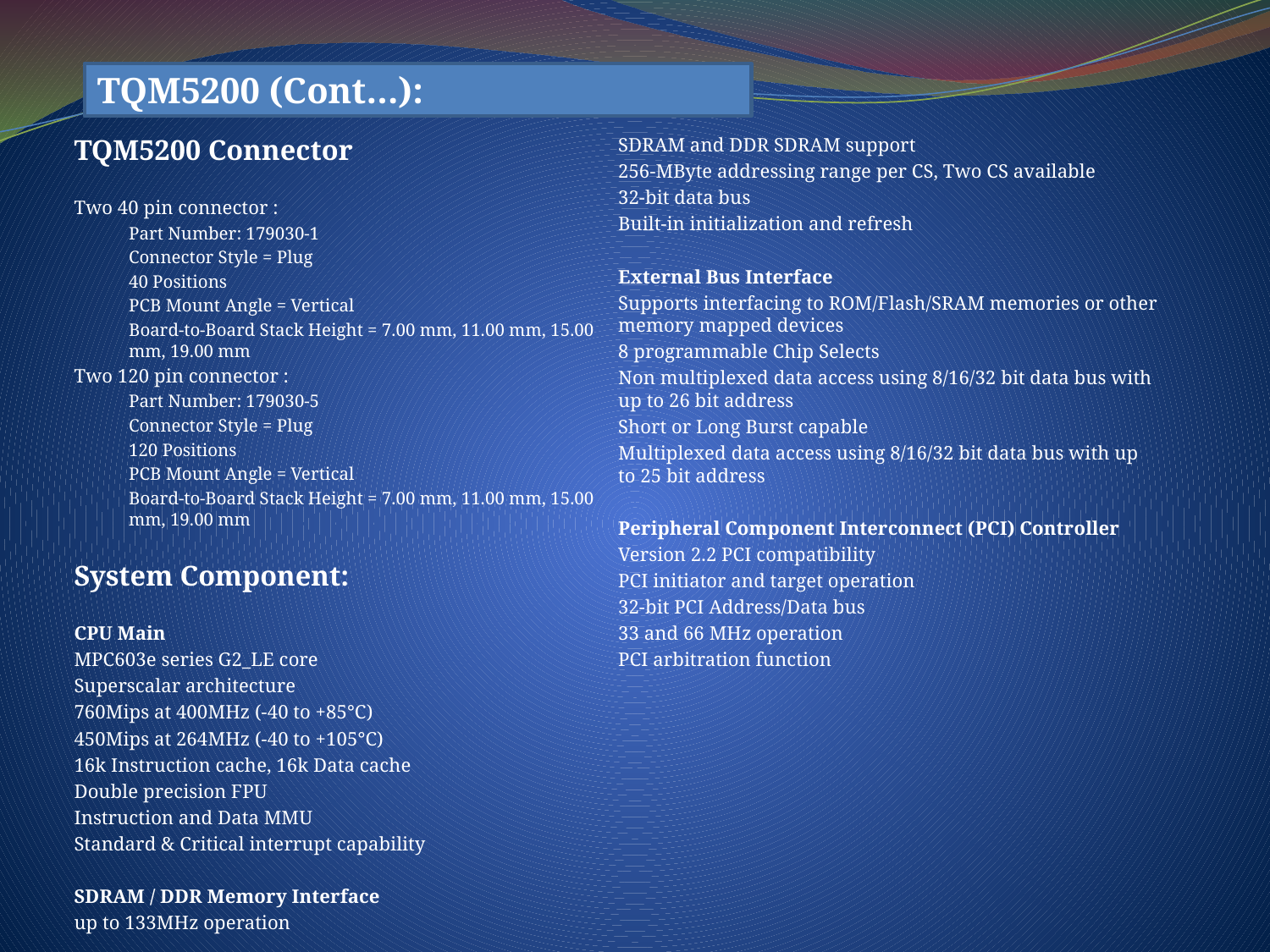

TQM5200 (Cont…):
TQM5200 Connector

Two 40 pin connector :
Part Number: 179030-1
Connector Style = Plug
40 Positions
PCB Mount Angle = Vertical
Board-to-Board Stack Height = 7.00 mm, 11.00 mm, 15.00 mm, 19.00 mm
Two 120 pin connector :
Part Number: 179030-5
Connector Style = Plug
120 Positions
PCB Mount Angle = Vertical
Board-to-Board Stack Height = 7.00 mm, 11.00 mm, 15.00 mm, 19.00 mm

System Component:

CPU Main
MPC603e series G2_LE core
Superscalar architecture
760Mips at 400MHz (-40 to +85°C)
450Mips at 264MHz (-40 to +105°C)
16k Instruction cache, 16k Data cache
Double precision FPU
Instruction and Data MMU
Standard & Critical interrupt capability

SDRAM / DDR Memory Interface
up to 133MHz operation
SDRAM and DDR SDRAM support
256-MByte addressing range per CS, Two CS available
32-bit data bus
Built-in initialization and refresh

External Bus Interface
Supports interfacing to ROM/Flash/SRAM memories or other memory mapped devices
8 programmable Chip Selects
Non multiplexed data access using 8/16/32 bit data bus with up to 26 bit address
Short or Long Burst capable
Multiplexed data access using 8/16/32 bit data bus with up to 25 bit address

Peripheral Component Interconnect (PCI) Controller
Version 2.2 PCI compatibility
PCI initiator and target operation
32-bit PCI Address/Data bus
33 and 66 MHz operation
PCI arbitration function